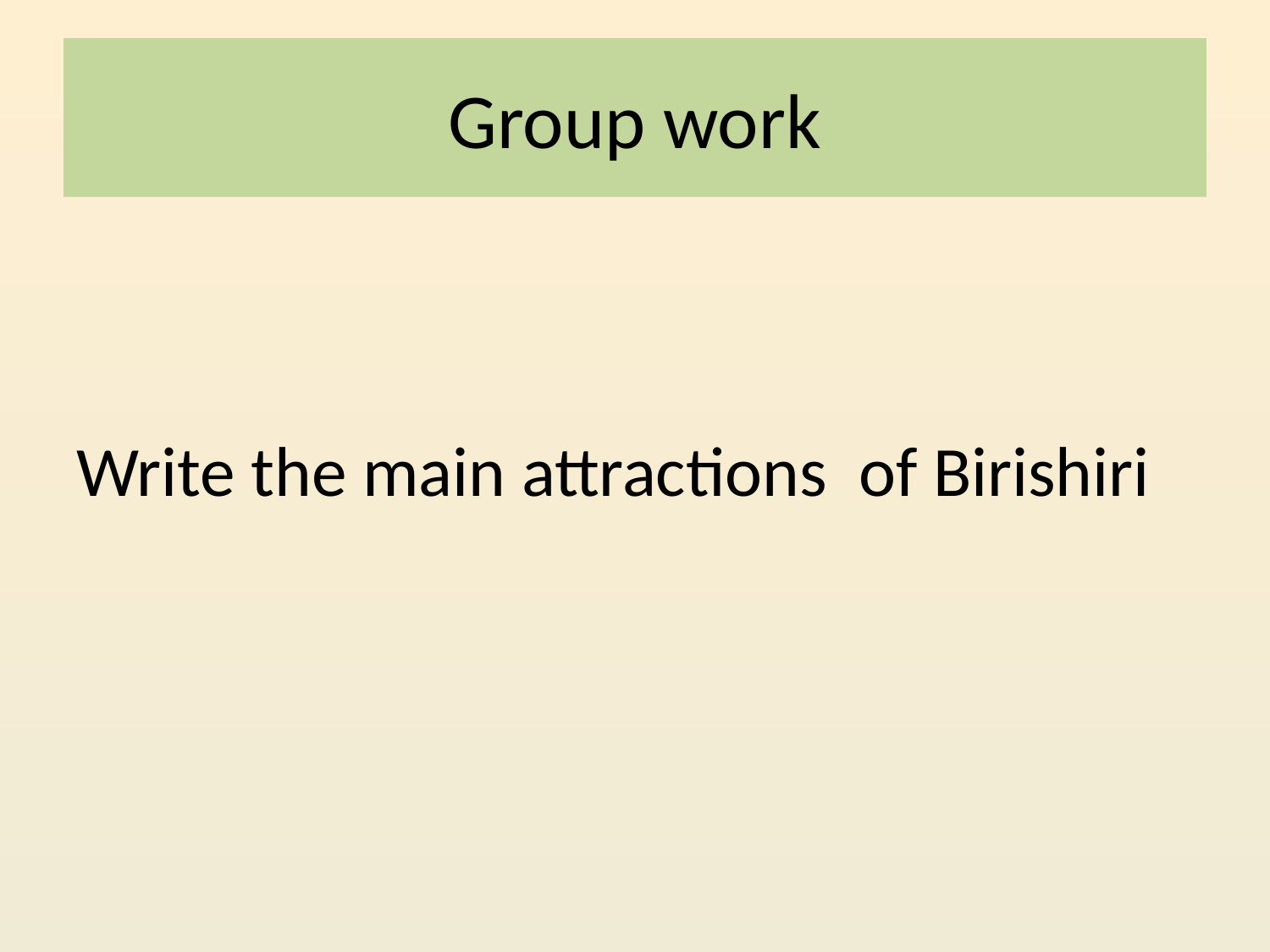

# Group work

Write the main attractions  of Birishiri